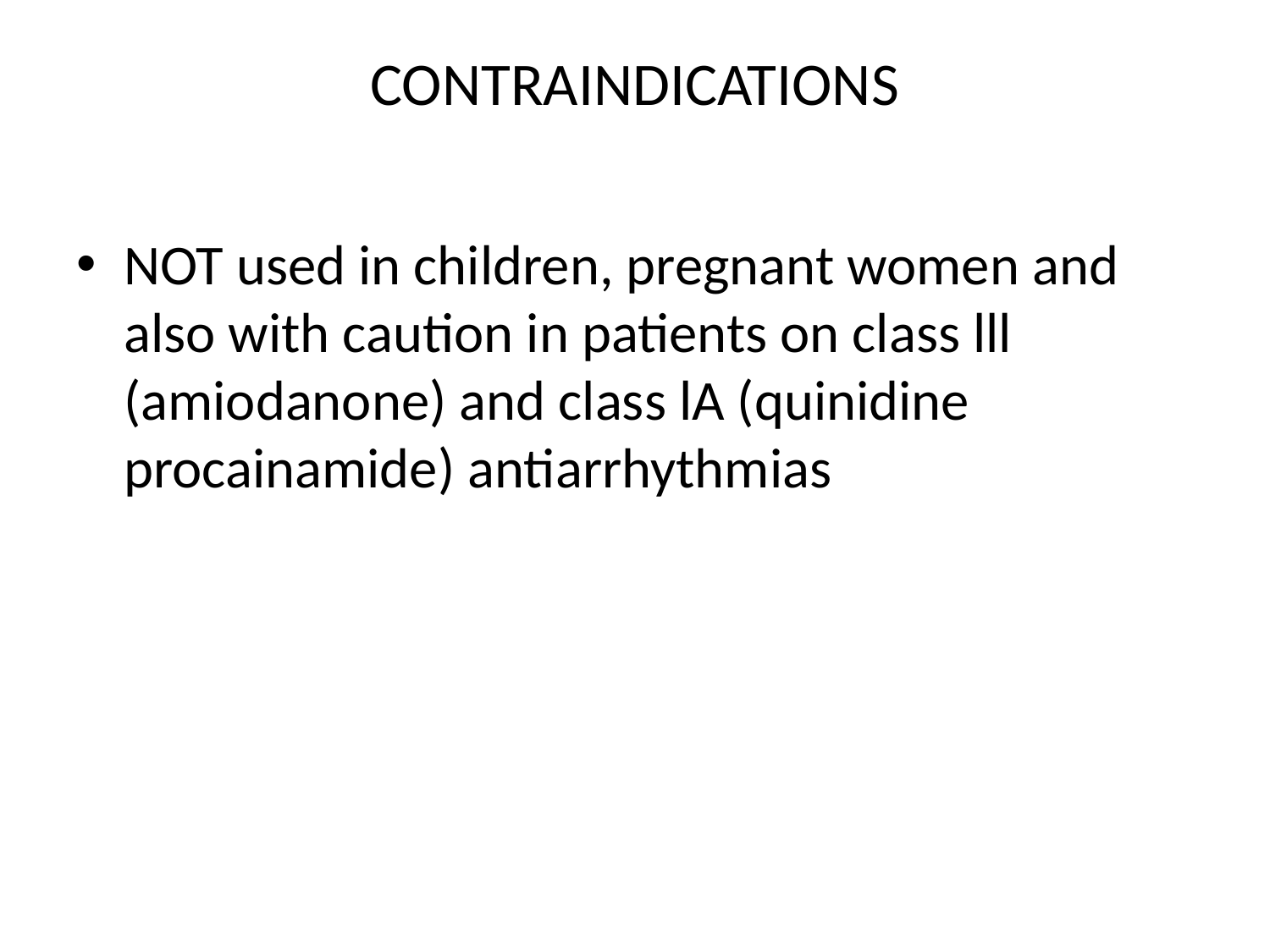

# CONTRAINDICATIONS
NOT used in children, pregnant women and also with caution in patients on class lll (amiodanone) and class lA (quinidine procainamide) antiarrhythmias